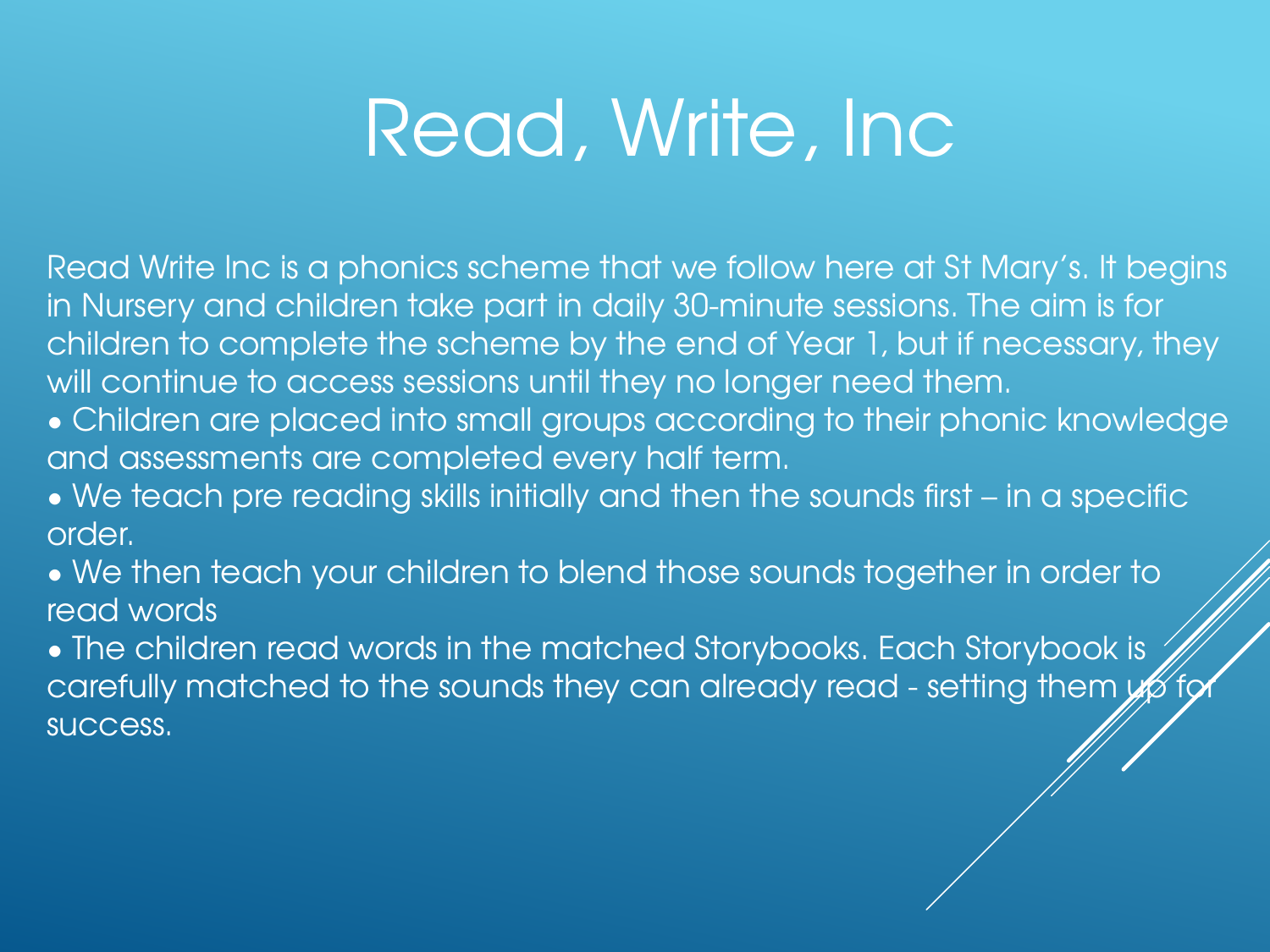

Read, Write, Inc
Read Write Inc is a phonics scheme that we follow here at St Mary’s. It begins in Nursery and children take part in daily 30-minute sessions. The aim is for children to complete the scheme by the end of Year 1, but if necessary, they will continue to access sessions until they no longer need them.
• Children are placed into small groups according to their phonic knowledge and assessments are completed every half term.
• We teach pre reading skills initially and then the sounds first – in a specific order.
• We then teach your children to blend those sounds together in order to read words
• The children read words in the matched Storybooks. Each Storybook is carefully matched to the sounds they can already read - setting them up for success.